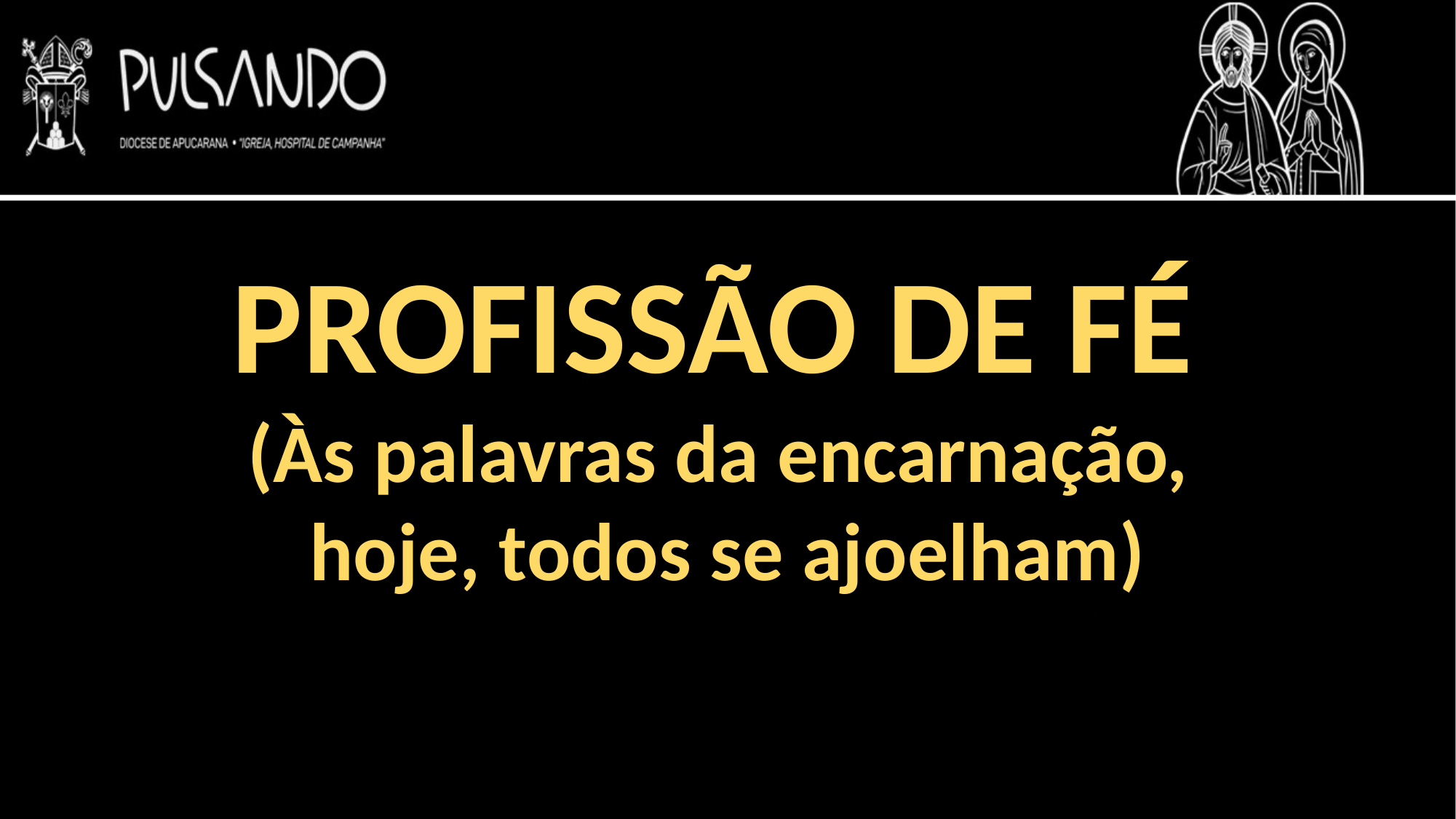

PROFISSÃO DE FÉ
(Às palavras da encarnação,
hoje, todos se ajoelham)